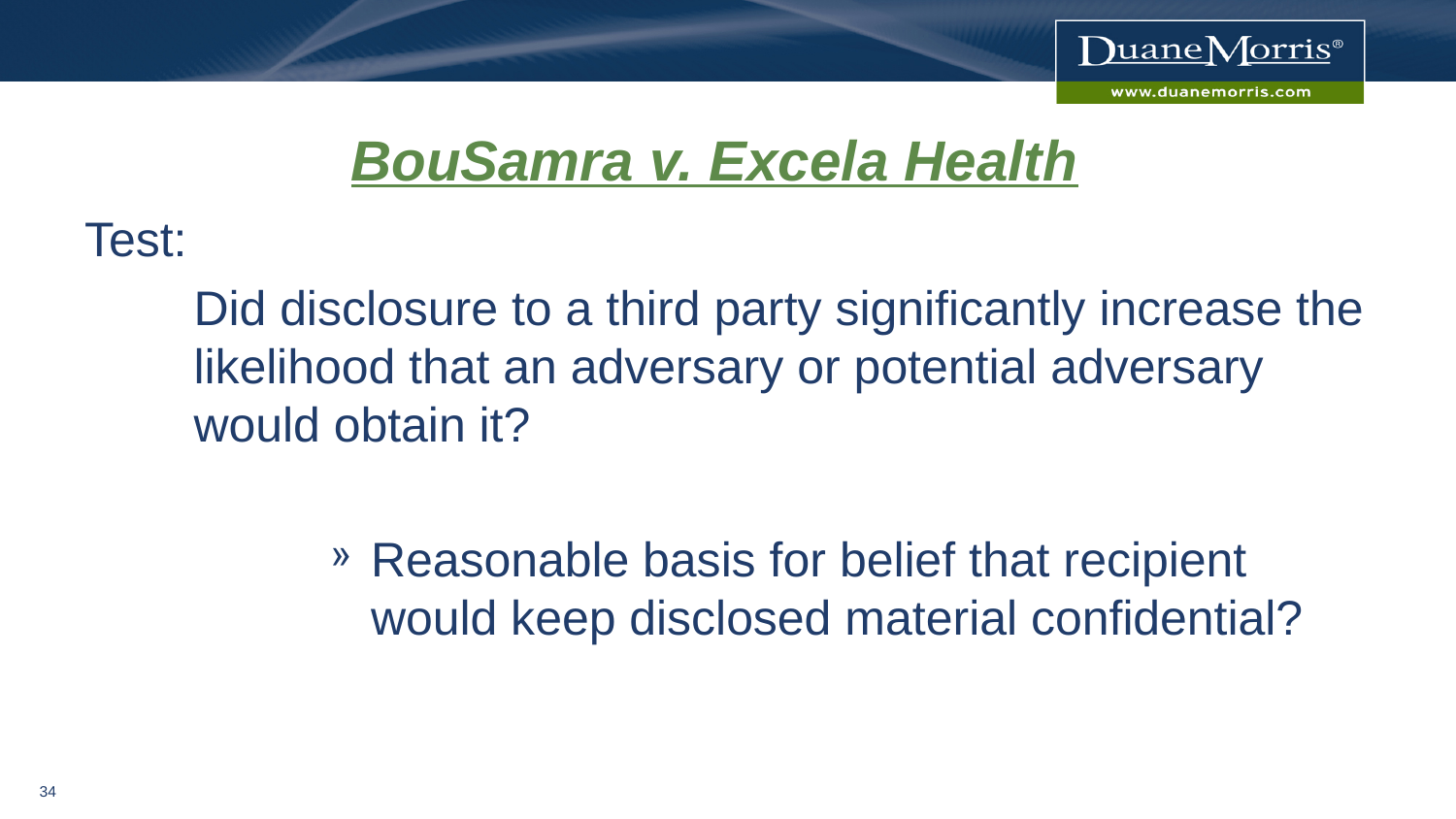

# BouSamra v. Excela Health
Test:
Did disclosure to a third party significantly increase the likelihood that an adversary or potential adversary would obtain it?

Reasonable basis for belief that recipient would keep disclosed material confidential?

34